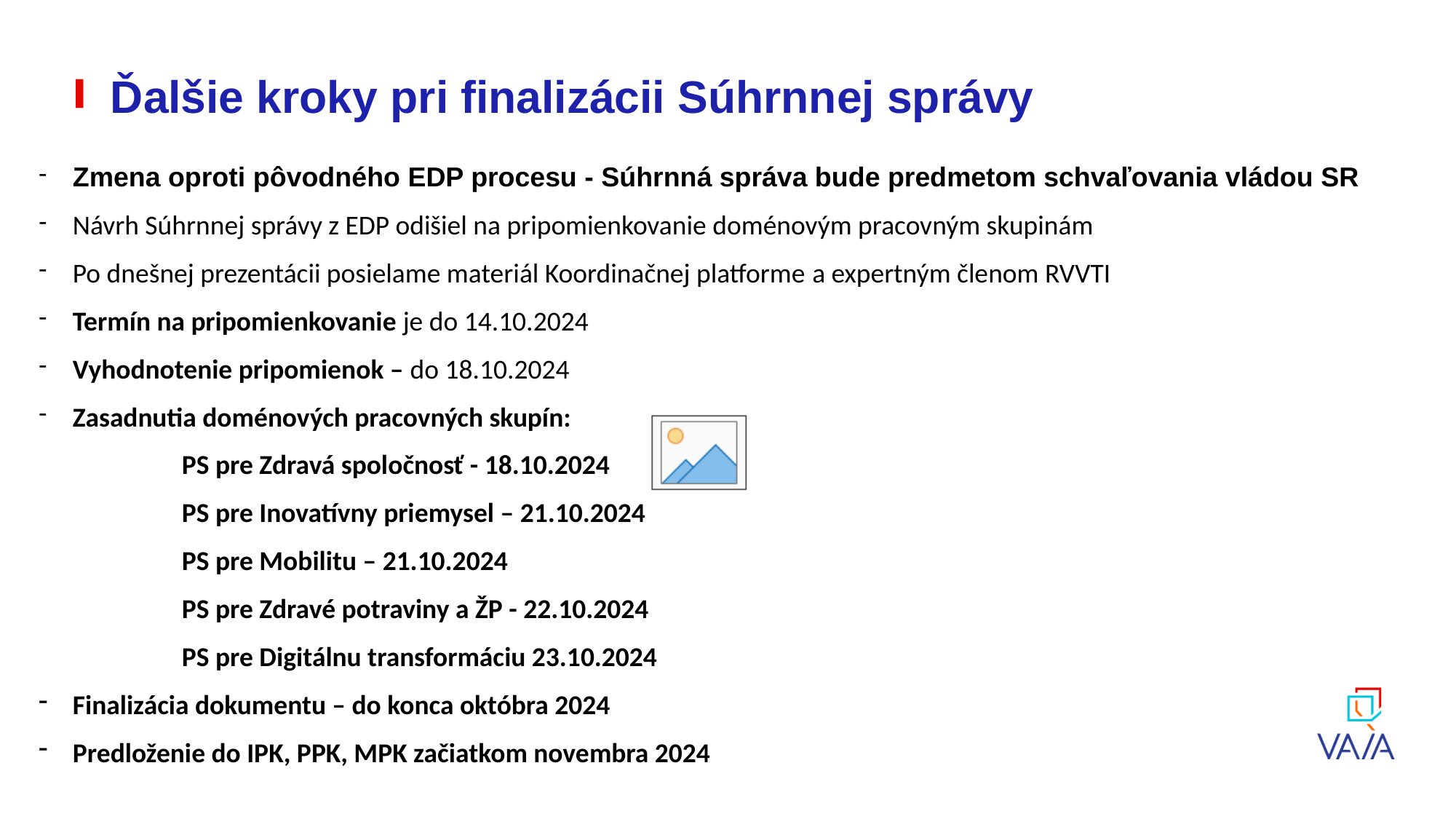

# Ďalšie kroky pri finalizácii Súhrnnej správy
Zmena oproti pôvodného EDP procesu - Súhrnná správa bude predmetom schvaľovania vládou SR
Návrh Súhrnnej správy z EDP odišiel na pripomienkovanie doménovým pracovným skupinám
Po dnešnej prezentácii posielame materiál Koordinačnej platforme a expertným členom RVVTI
Termín na pripomienkovanie je do 14.10.2024
Vyhodnotenie pripomienok – do 18.10.2024
Zasadnutia doménových pracovných skupín:
PS pre Zdravá spoločnosť - 18.10.2024
PS pre Inovatívny priemysel – 21.10.2024
PS pre Mobilitu – 21.10.2024
PS pre Zdravé potraviny a ŽP - 22.10.2024
PS pre Digitálnu transformáciu 23.10.2024
Finalizácia dokumentu – do konca októbra 2024
Predloženie do IPK, PPK, MPK začiatkom novembra 2024